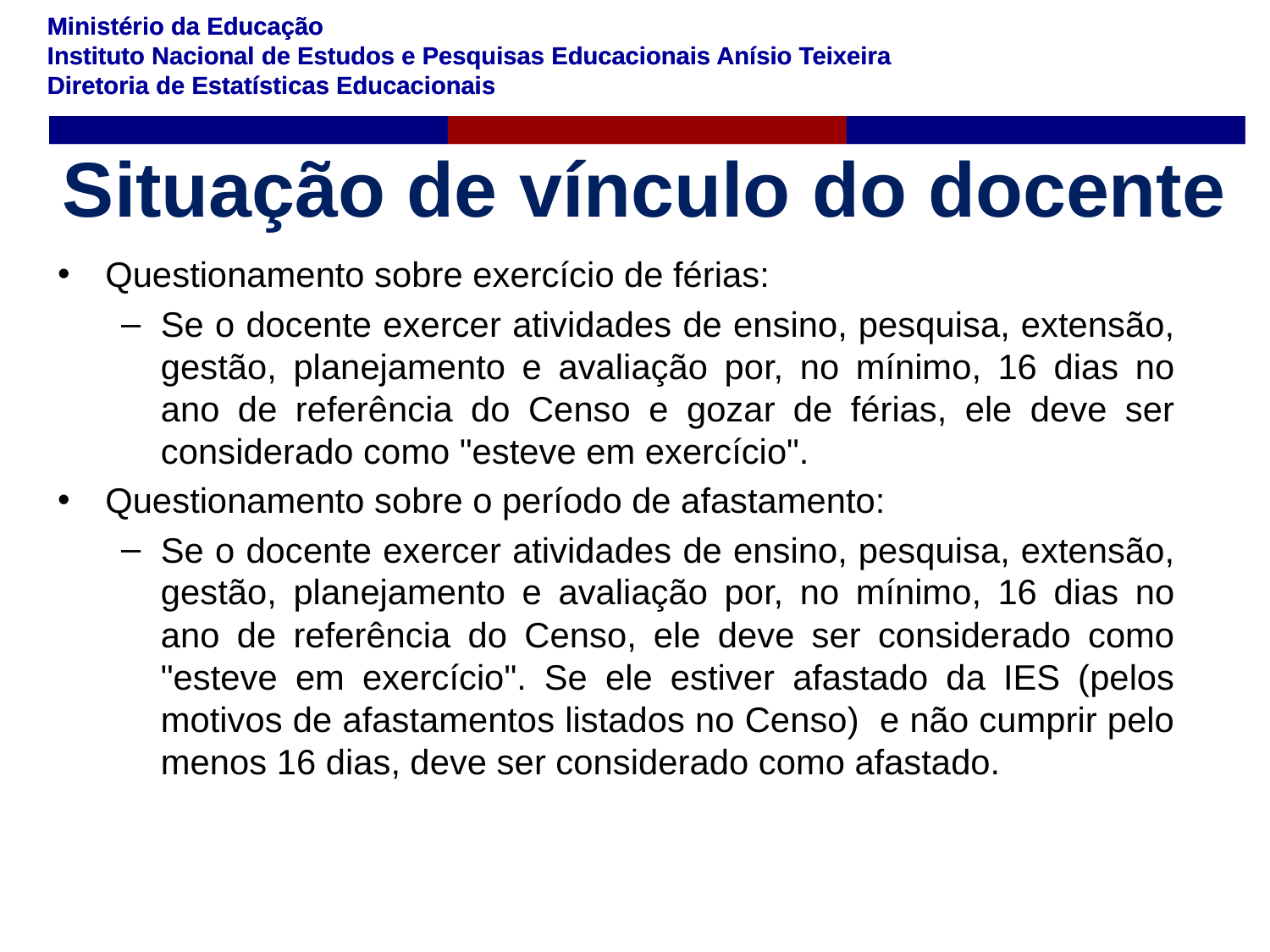

# Situação de vínculo do docente
Questionamento sobre exercício de férias:
Se o docente exercer atividades de ensino, pesquisa, extensão, gestão, planejamento e avaliação por, no mínimo, 16 dias no ano de referência do Censo e gozar de férias, ele deve ser considerado como "esteve em exercício".
Questionamento sobre o período de afastamento:
Se o docente exercer atividades de ensino, pesquisa, extensão, gestão, planejamento e avaliação por, no mínimo, 16 dias no ano de referência do Censo, ele deve ser considerado como "esteve em exercício". Se ele estiver afastado da IES (pelos motivos de afastamentos listados no Censo)  e não cumprir pelo menos 16 dias, deve ser considerado como afastado.